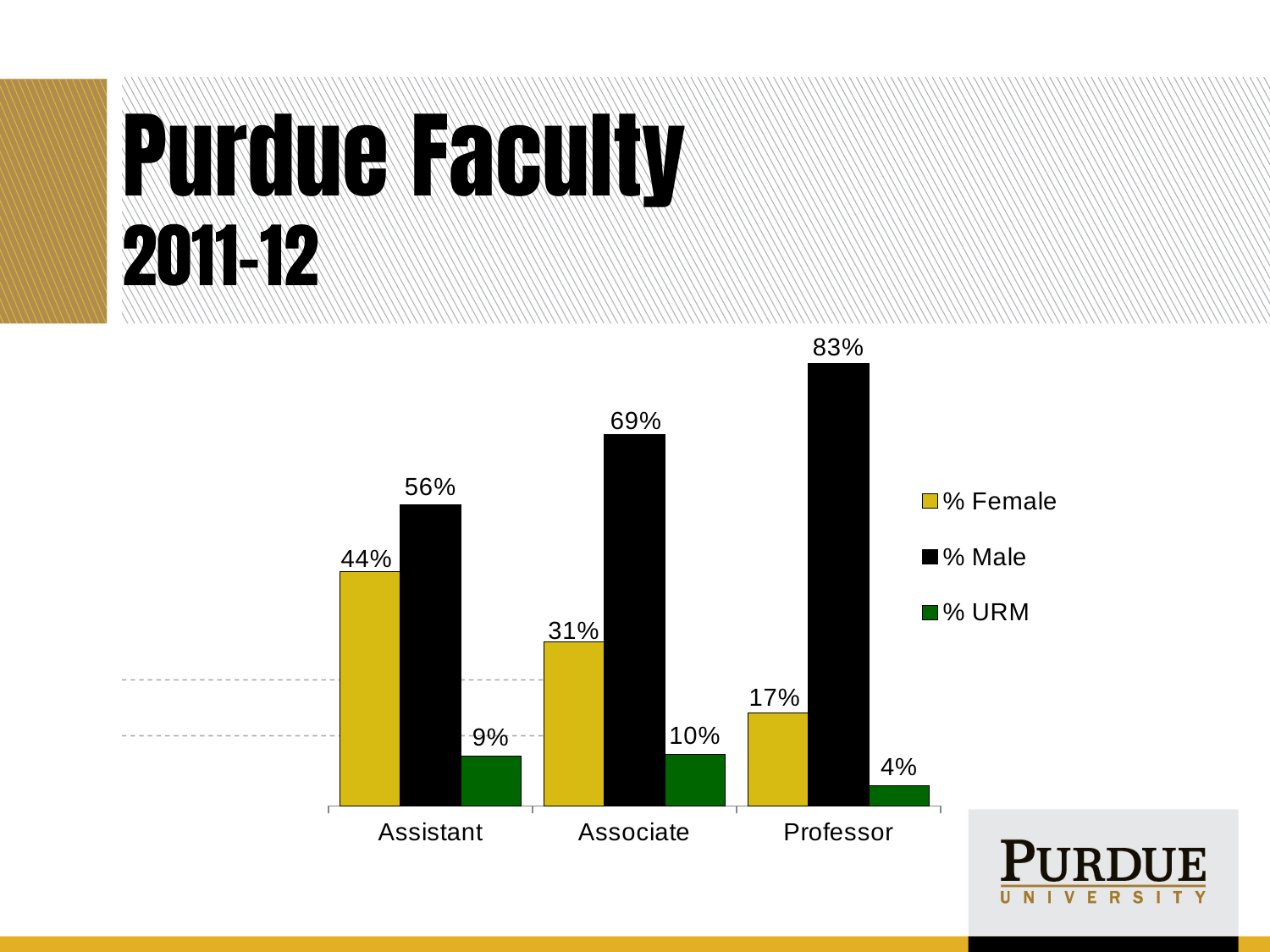

# Purdue Faculty 2011-12

### Chart

| Category | % Female | % Male | % URM |
|---|---|---|---|
| Assistant | 0.4375 | 0.5625 | 0.09366391184573 |
| Associate | 0.305816135084428 | 0.694183864915572 | 0.0956022944550669 |
| Professor | 0.173140954495006 | 0.826859045504995 | 0.0378197997775306 |